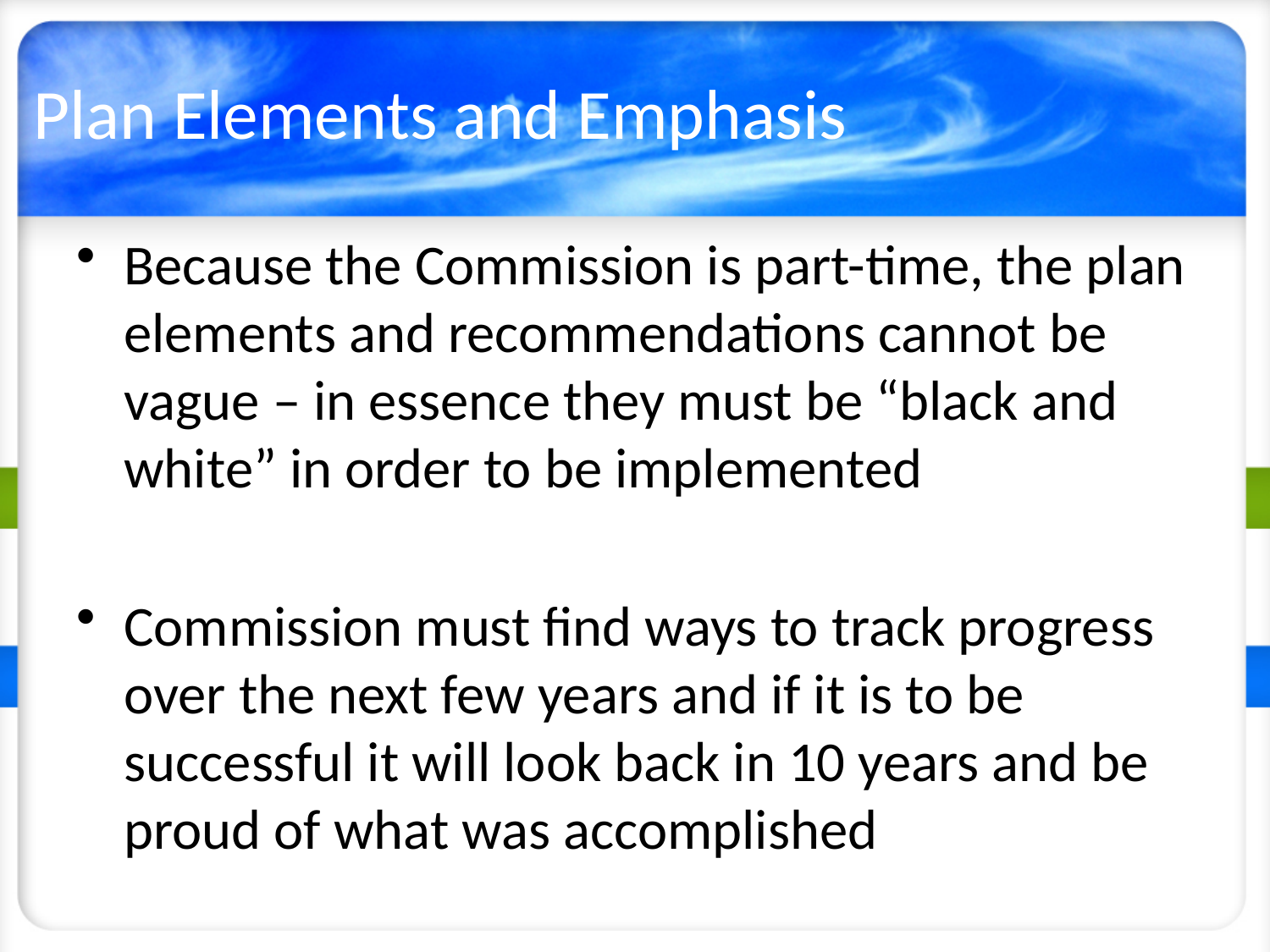

# Plan Elements and Emphasis
Because the Commission is part-time, the plan elements and recommendations cannot be vague – in essence they must be “black and white” in order to be implemented

Commission must find ways to track progress over the next few years and if it is to be successful it will look back in 10 years and be proud of what was accomplished